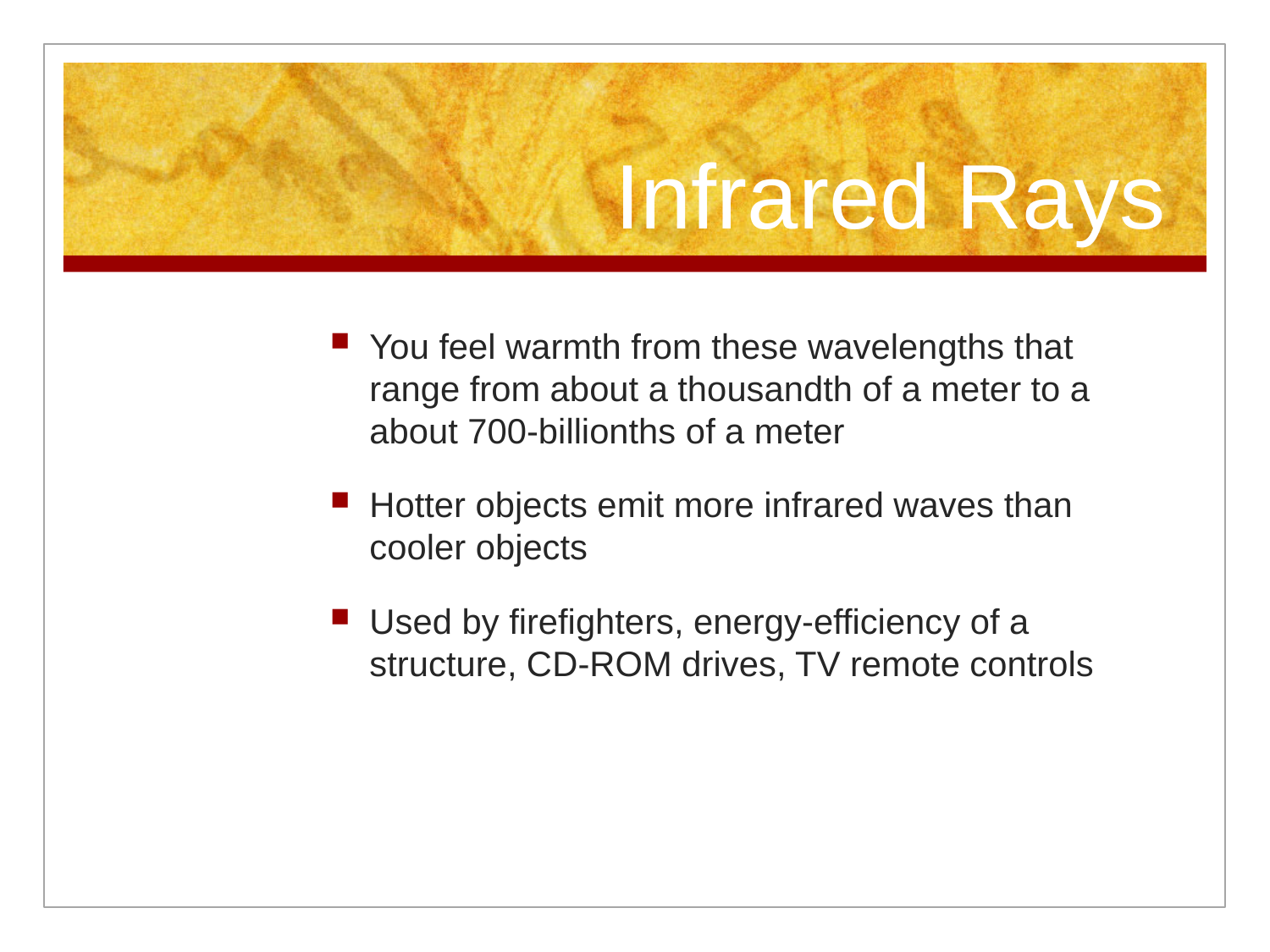

# Infrared Rays
You feel warmth from these wavelengths that range from about a thousandth of a meter to a about 700-billionths of a meter
Hotter objects emit more infrared waves than cooler objects
Used by firefighters, energy-efficiency of a structure, CD-ROM drives, TV remote controls